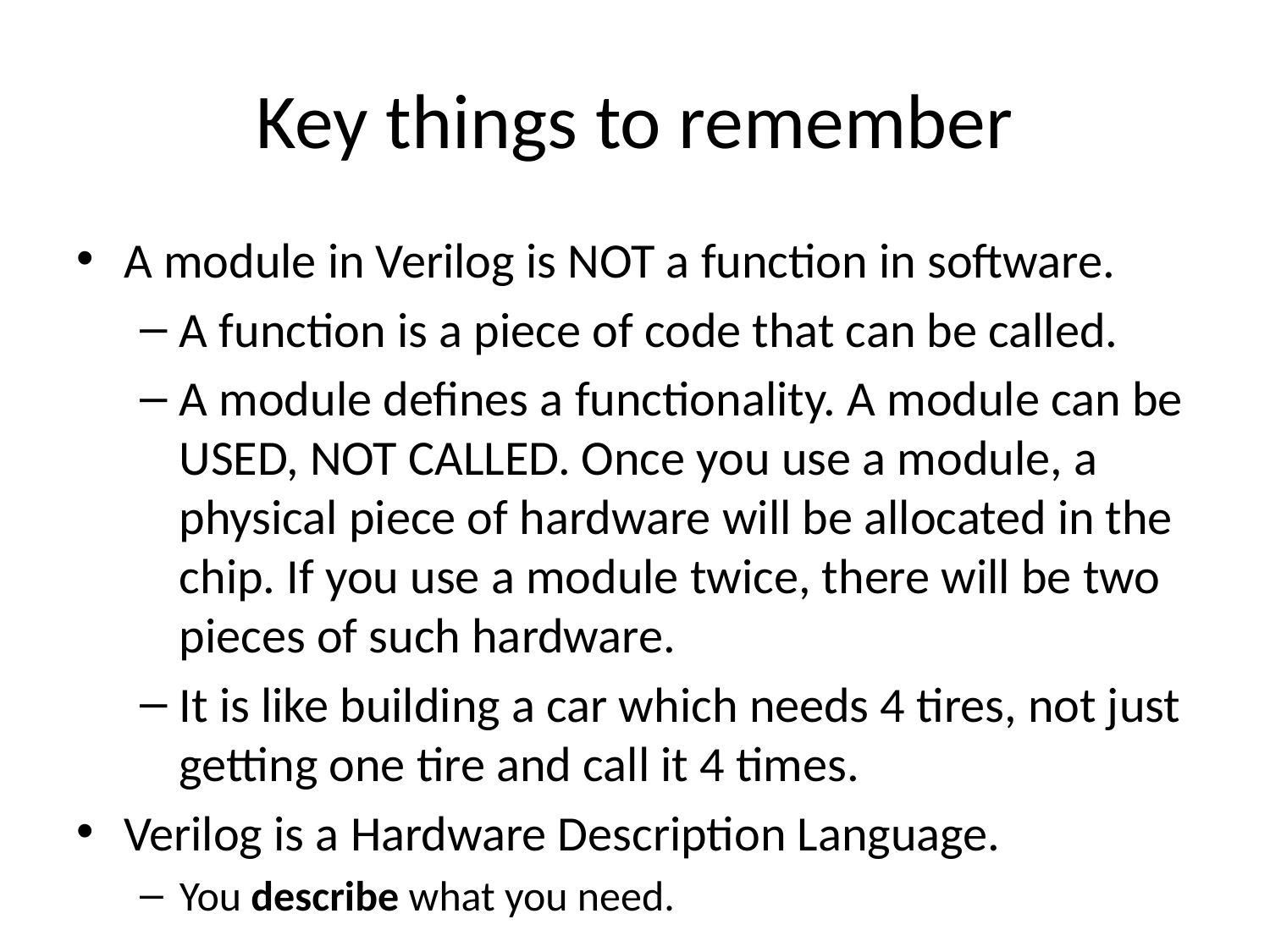

# Key things to remember
A module in Verilog is NOT a function in software.
A function is a piece of code that can be called.
A module defines a functionality. A module can be USED, NOT CALLED. Once you use a module, a physical piece of hardware will be allocated in the chip. If you use a module twice, there will be two pieces of such hardware.
It is like building a car which needs 4 tires, not just getting one tire and call it 4 times.
Verilog is a Hardware Description Language.
You describe what you need.